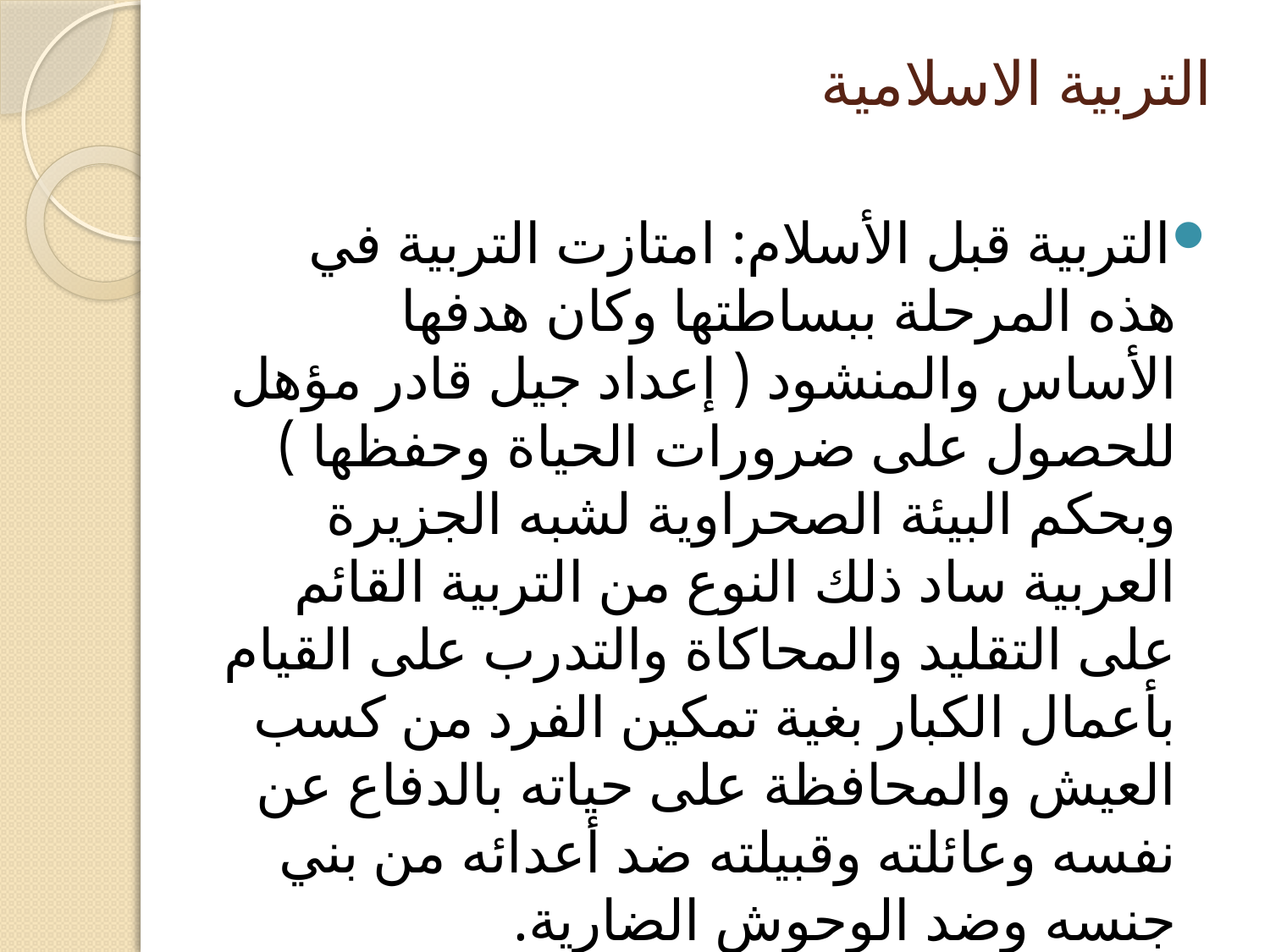

# التربية الاسلامية
التربية قبل الأسلام: امتازت التربية في هذه المرحلة ببساطتها وكان هدفها الأساس والمنشود ( إعداد جيل قادر مؤهل للحصول على ضرورات الحياة وحفظها ) وبحكم البيئة الصحراوية لشبه الجزيرة العربية ساد ذلك النوع من التربية القائم على التقليد والمحاكاة والتدرب على القيام بأعمال الكبار بغية تمكين الفرد من كسب العيش والمحافظة على حياته بالدفاع عن نفسه وعائلته وقبيلته ضد أعدائه من بني جنسه وضد الوحوش الضارية.